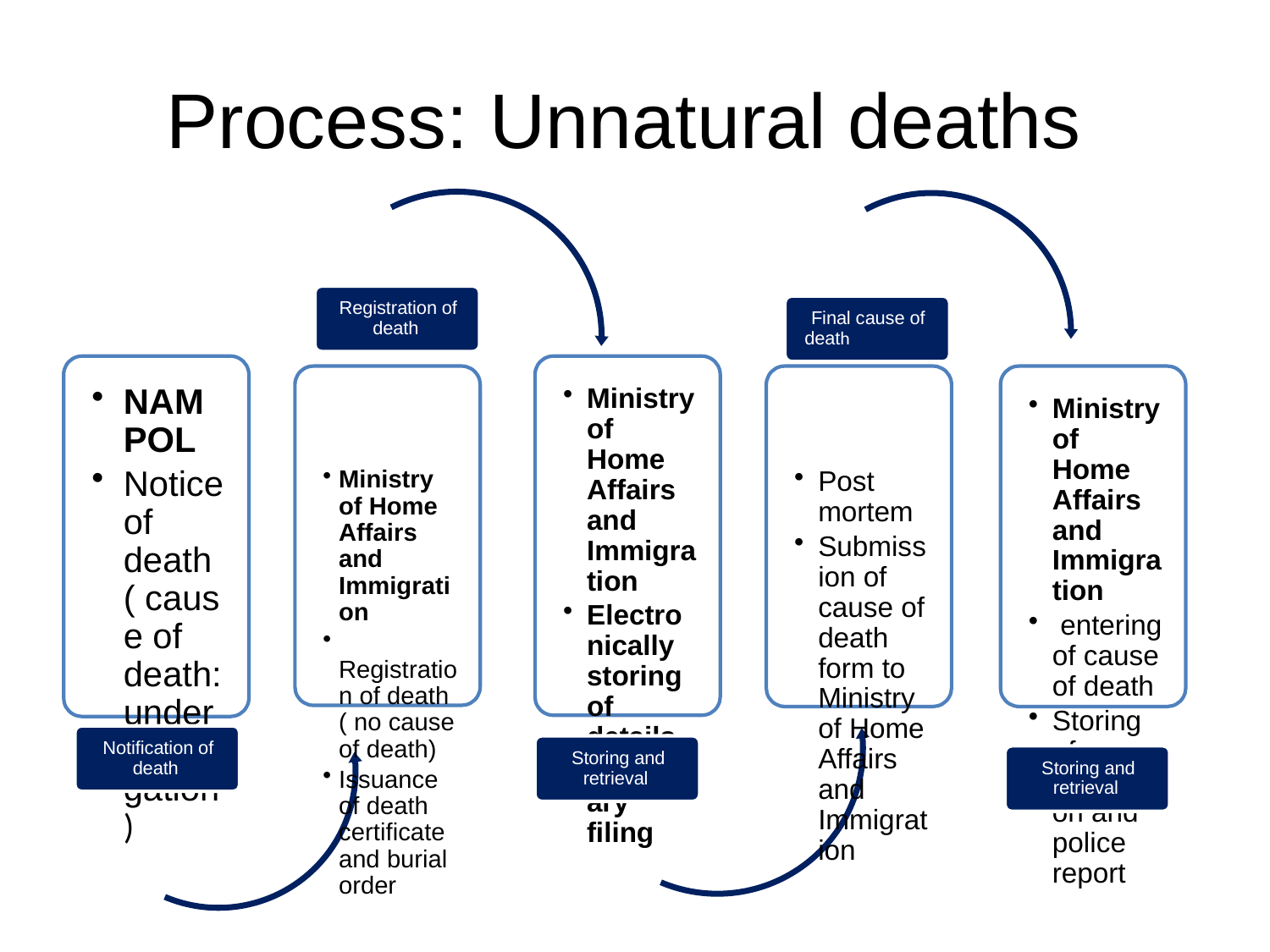

# Process: Unnatural deaths
NAMPOL
Notice of death ( cause of death: under investigation)
Notification of death
Ministry of Home Affairs and Immigration
 Registration of death ( no cause of death)
Issuance of death certificate and burial order
Registration of death
Ministry of Home Affairs and Immigration
Electronically storing of details
Temporary filing

Storing and retrieval
Post mortem
Submission of cause of death form to Ministry of Home Affairs and Immigration
Final cause of death
Ministry of Home Affairs and Immigration
 entering of cause of death
Storing of application and police report
Storing and retrieval